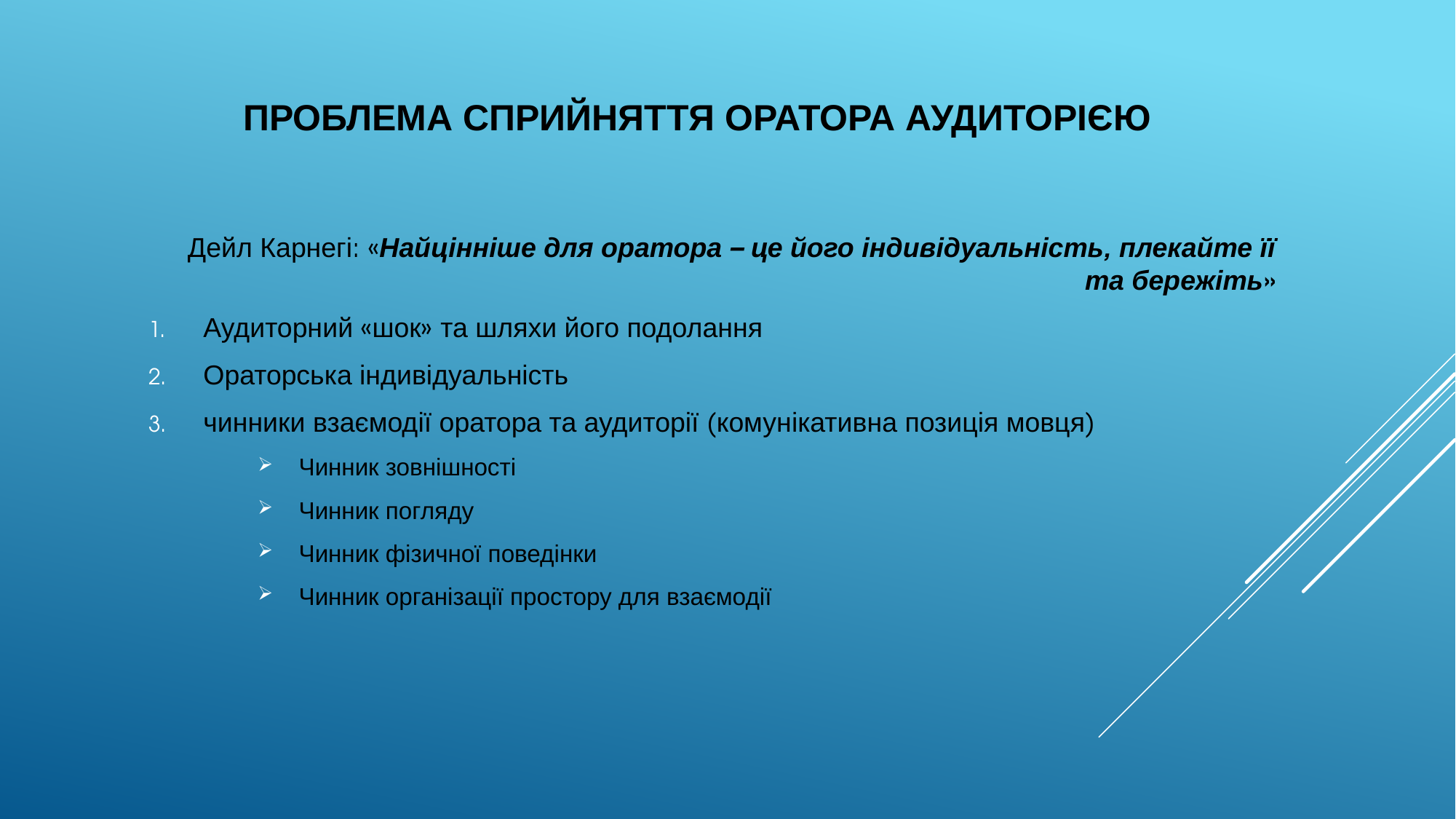

# ПРОБЛЕМА СПРИЙНЯТТЯ ОРАТОРА АУДИТОРІЄЮ
Дейл Карнегі: «Найцінніше для оратора – це його індивідуальність, плекайте її та бережіть»
Аудиторний «шок» та шляхи його подолання
Ораторська індивідуальність
чинники взаємодії оратора та аудиторії (комунікативна позиція мовця)
Чинник зовнішності
Чинник погляду
Чинник фізичної поведінки
Чинник організації простору для взаємодії